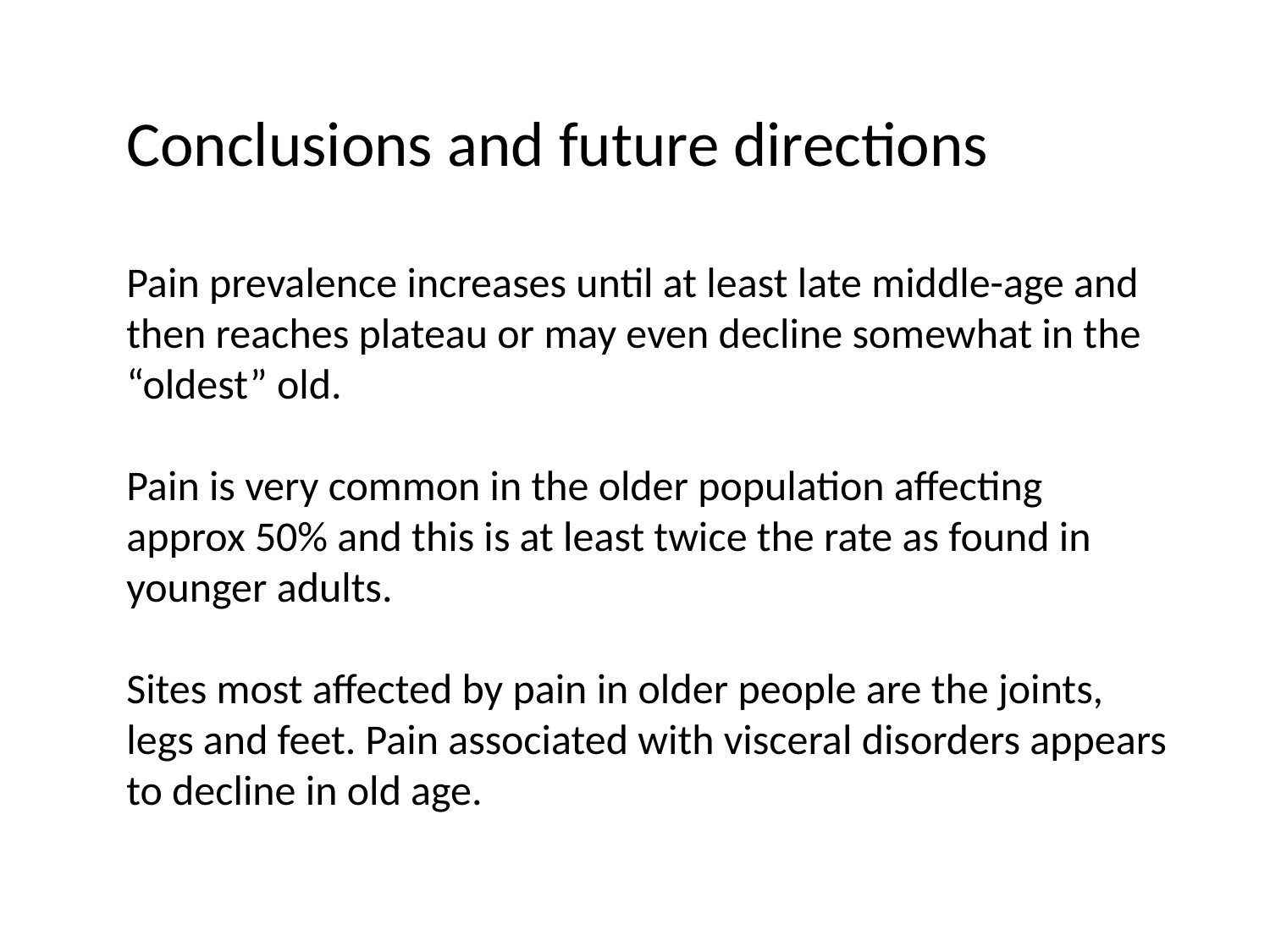

# Conclusions and future directions Pain prevalence increases until at least late middle-age and then reaches plateau or may even decline somewhat in the “oldest” old. Pain is very common in the older population affecting approx 50% and this is at least twice the rate as found in younger adults. Sites most affected by pain in older people are the joints, legs and feet. Pain associated with visceral disorders appears to decline in old age.